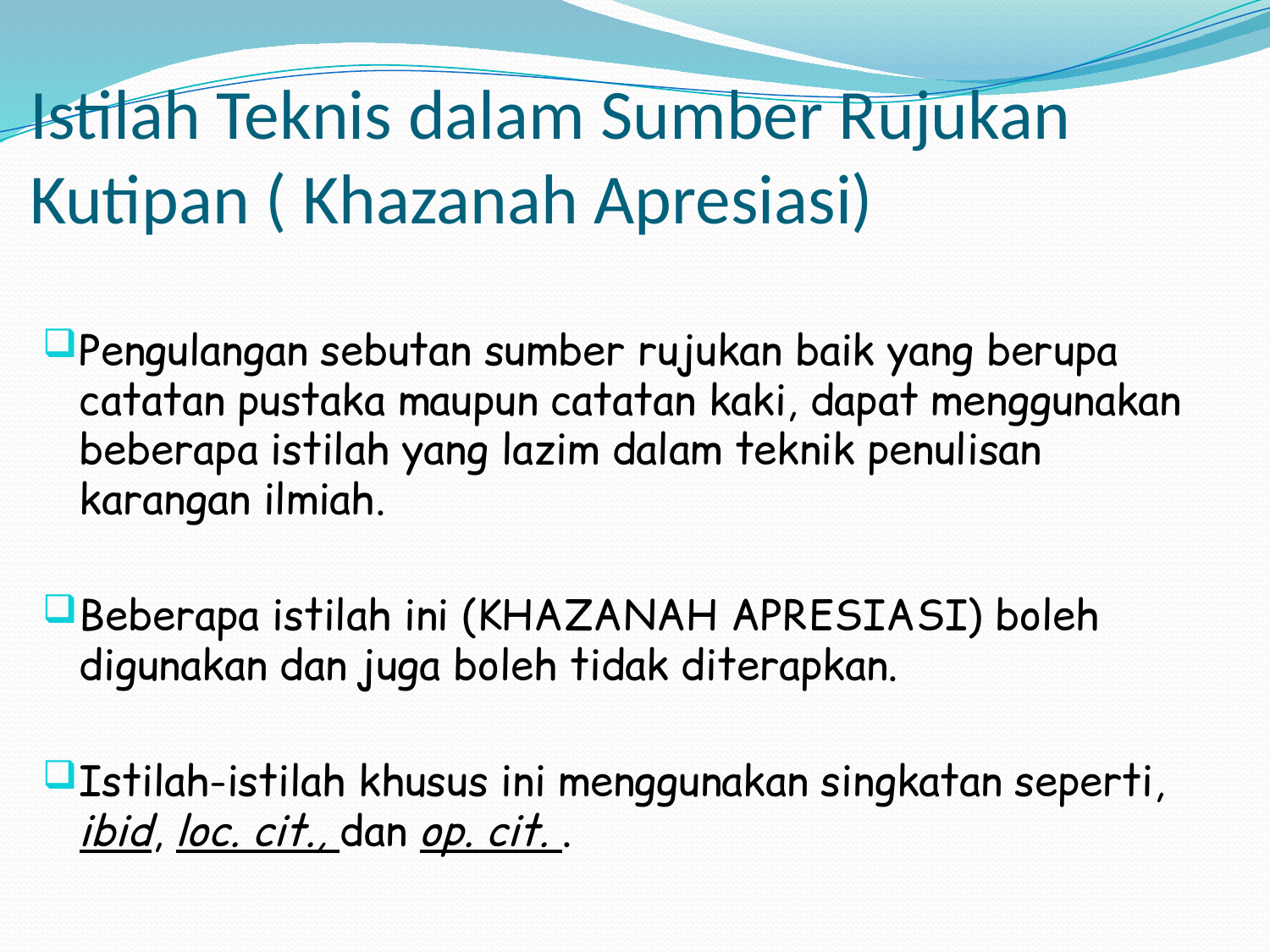

# Istilah Teknis dalam Sumber Rujukan Kutipan ( Khazanah Apresiasi)
Pengulangan sebutan sumber rujukan baik yang berupa catatan pustaka maupun catatan kaki, dapat menggunakan beberapa istilah yang lazim dalam teknik penulisan karangan ilmiah.

Beberapa istilah ini (KHAZANAH APRESIASI) boleh digunakan dan juga boleh tidak diterapkan.

Istilah-istilah khusus ini menggunakan singkatan seperti, ibid, loc. cit., dan op. cit. .